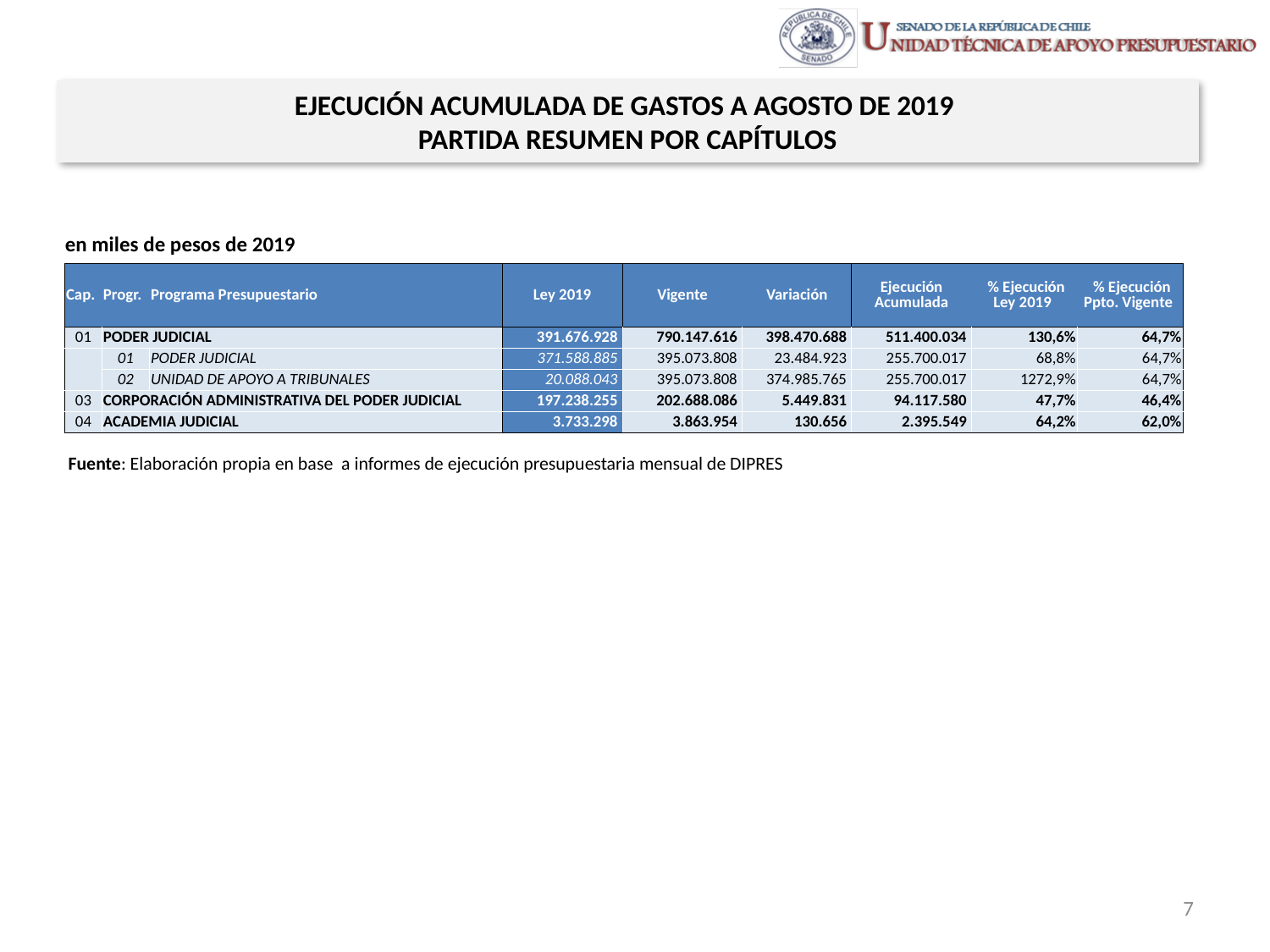

EJECUCIÓN ACUMULADA DE GASTOS A AGOSTO DE 2019
PARTIDA RESUMEN POR CAPÍTULOS
en miles de pesos de 2019
| Cap. | Progr. | Programa Presupuestario | Ley 2019 | Vigente | Variación | Ejecución Acumulada | % Ejecución Ley 2019 | % Ejecución Ppto. Vigente |
| --- | --- | --- | --- | --- | --- | --- | --- | --- |
| 01 | PODER JUDICIAL |  | 391.676.928 | 790.147.616 | 398.470.688 | 511.400.034 | 130,6% | 64,7% |
|  | 01 | PODER JUDICIAL | 371.588.885 | 395.073.808 | 23.484.923 | 255.700.017 | 68,8% | 64,7% |
|  | 02 | UNIDAD DE APOYO A TRIBUNALES | 20.088.043 | 395.073.808 | 374.985.765 | 255.700.017 | 1272,9% | 64,7% |
| 03 | CORPORACIÓN ADMINISTRATIVA DEL PODER JUDICIAL |  | 197.238.255 | 202.688.086 | 5.449.831 | 94.117.580 | 47,7% | 46,4% |
| 04 | ACADEMIA JUDICIAL |  | 3.733.298 | 3.863.954 | 130.656 | 2.395.549 | 64,2% | 62,0% |
Fuente: Elaboración propia en base  a informes de ejecución presupuestaria mensual de DIPRES
7